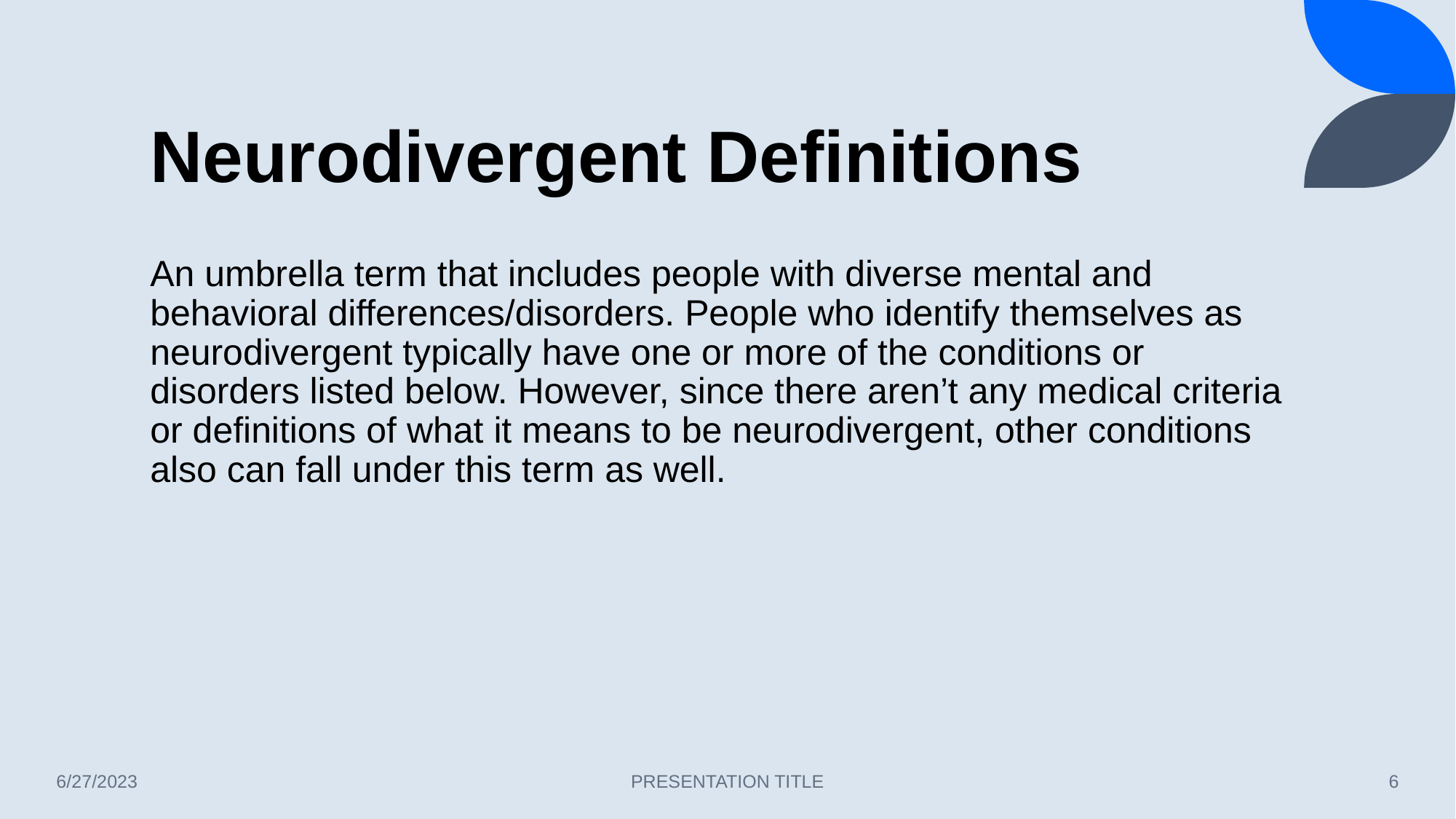

# Neurodivergent Definitions
An umbrella term that includes people with diverse mental and behavioral differences/disorders. People who identify themselves as neurodivergent typically have one or more of the conditions or disorders listed below. However, since there aren’t any medical criteria or definitions of what it means to be neurodivergent, other conditions also can fall under this term as well.
6/27/2023
PRESENTATION TITLE
6